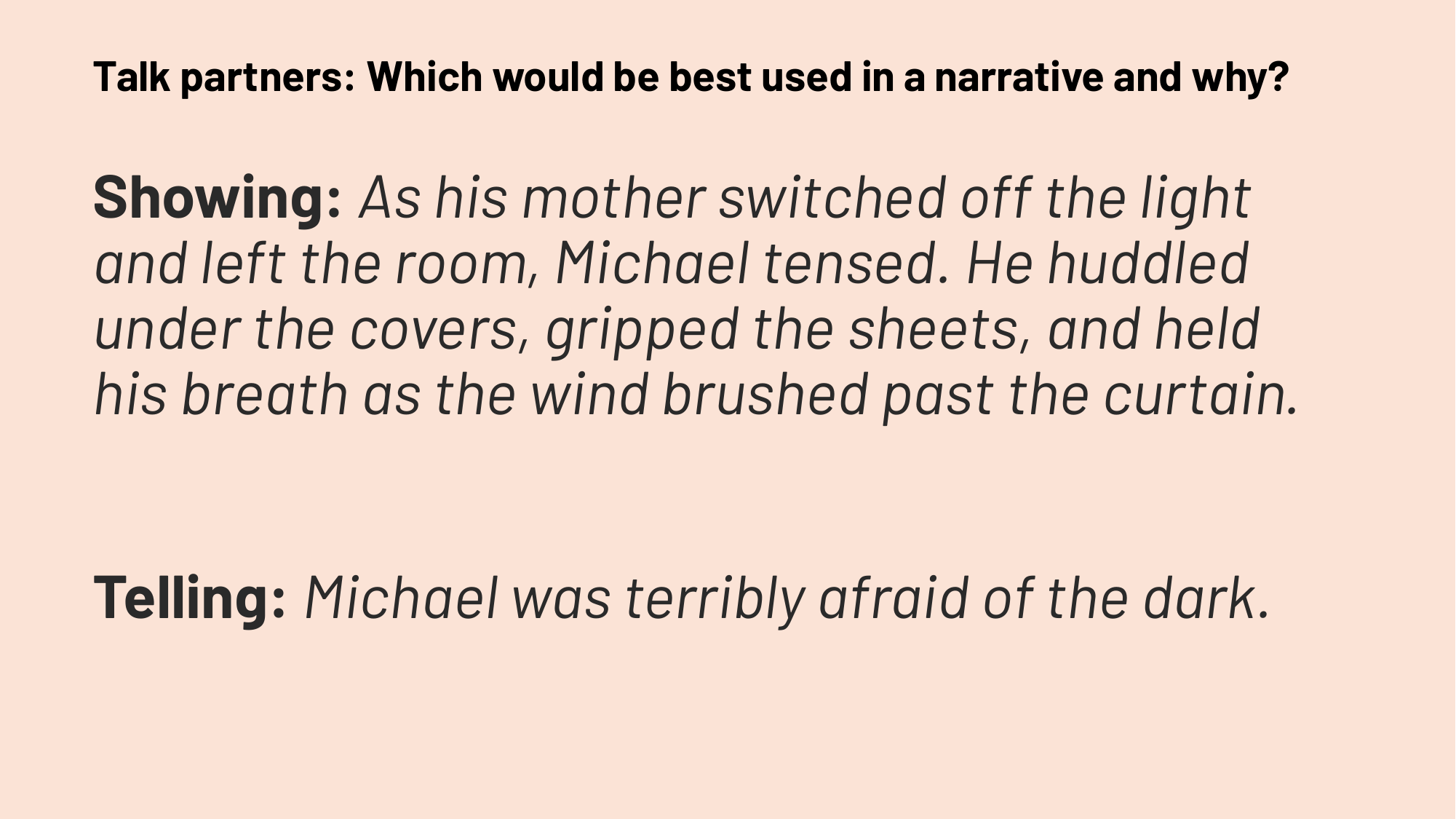

# Talk partners: Which would be best used in a narrative and why? Showing: As his mother switched off the light and left the room, Michael tensed. He huddled under the covers, gripped the sheets, and held his breath as the wind brushed past the curtain.
Telling: Michael was terribly afraid of the dark.